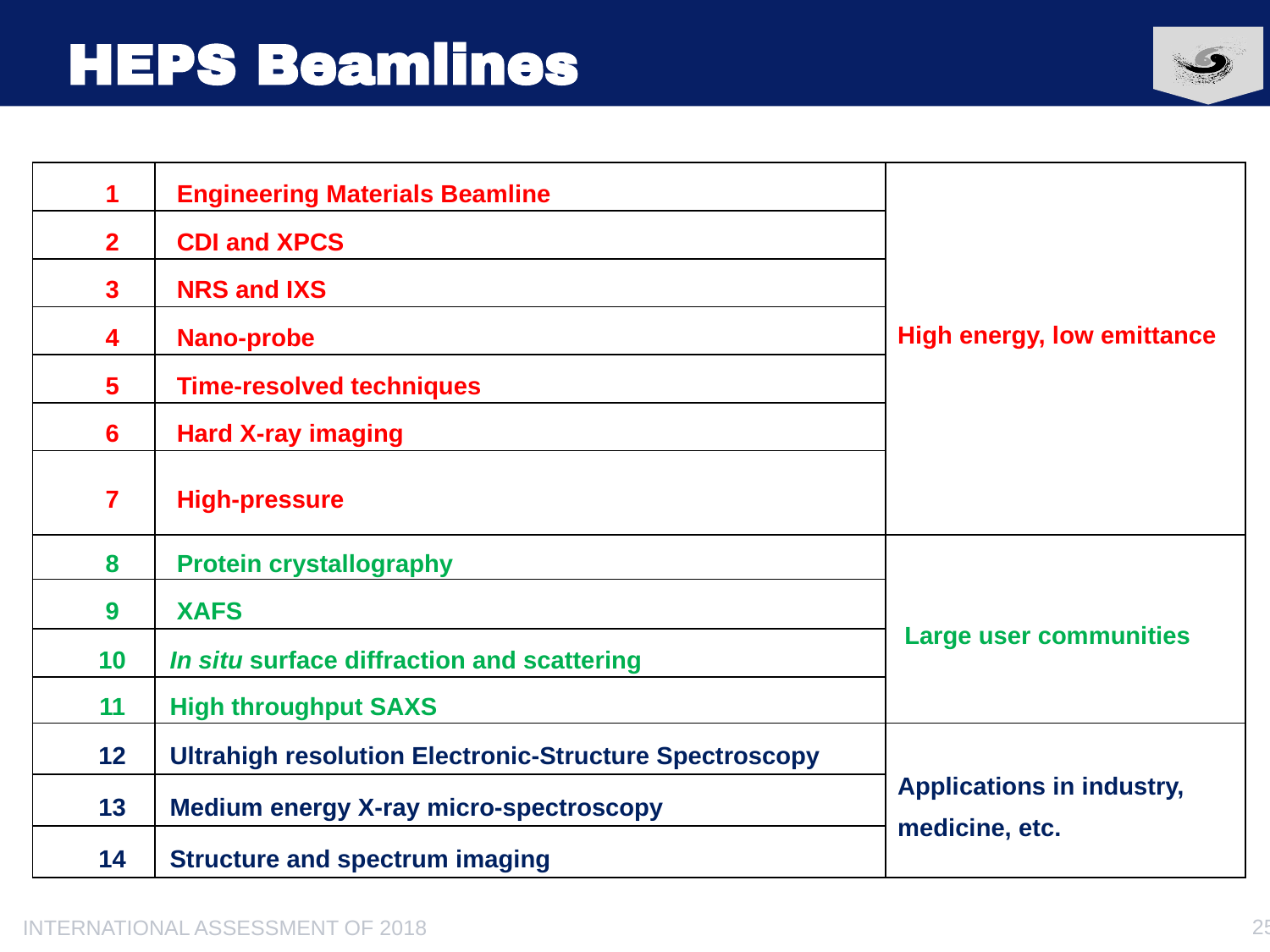

# HEPS Beamlines

| 1 | Engineering Materials Beamline | High energy, low emittance |
| --- | --- | --- |
| 2 | CDI and XPCS |  |
| 3 | NRS and IXS |  |
| 4 | Nano-probe |  |
| 5 | Time-resolved techniques |  |
| 6 | Hard X-ray imaging |  |
| 7 | High-pressure |  |
| 8 | Protein crystallography | Large user communities |
| 9 | XAFS |  |
| 10 | In situ surface diffraction and scattering |  |
| 11 | High throughput SAXS |  |
| 12 | Ultrahigh resolution Electronic-Structure Spectroscopy | Applications in industry, medicine, etc. |
| 13 | Medium energy X-ray micro-spectroscopy |  |
| 14 | Structure and spectrum imaging |  |